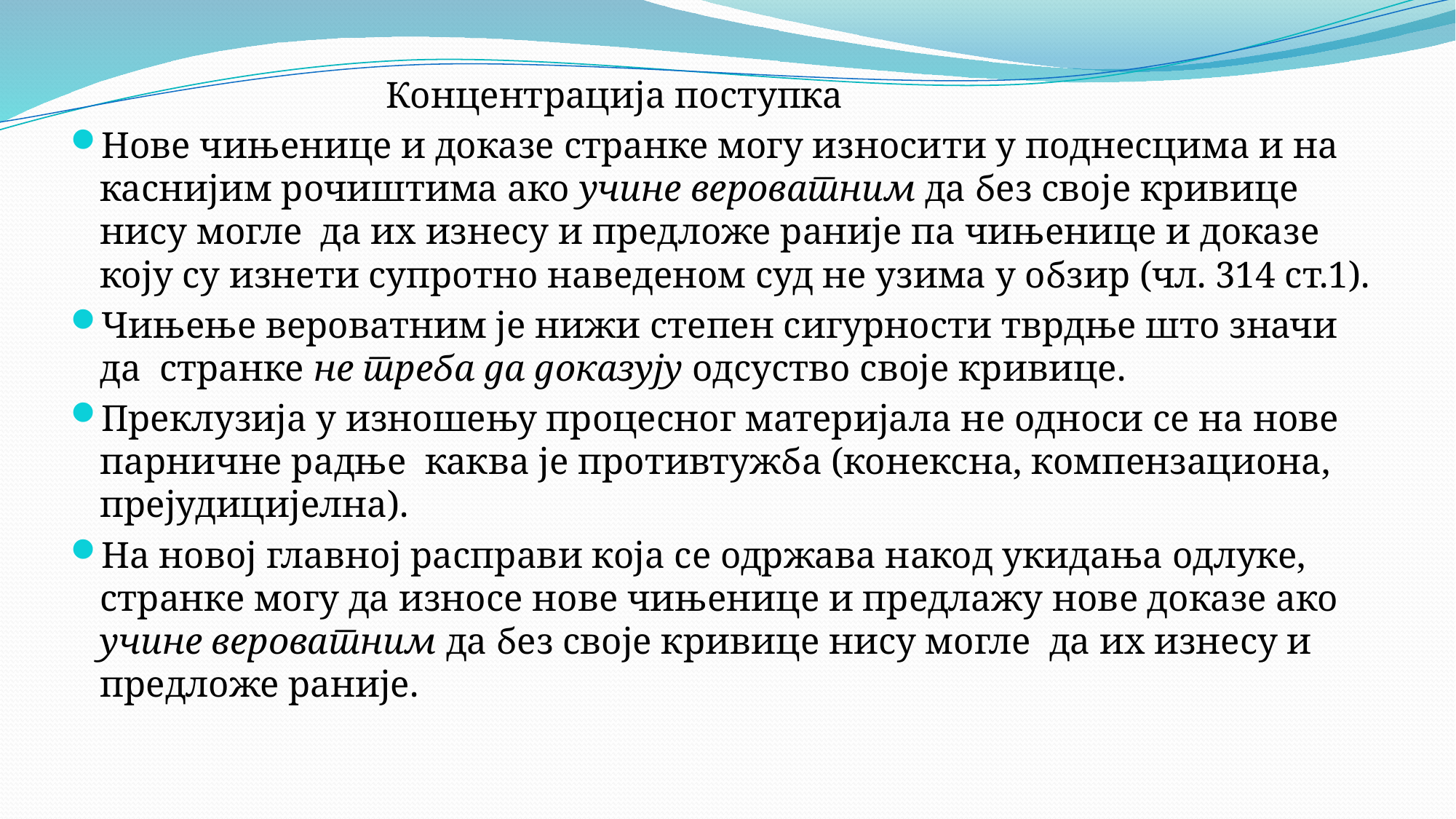

Концентрација поступка
Нове чињенице и доказе странке могу износити у поднесцима и на каснијим рочиштима ако учине вероватним да без своје кривице нису могле  да их изнесу и предложе раније па чињенице и доказе коју су изнети супротно наведеном суд не узима у обзир (чл. 314 ст.1).
Чињење вероватним је нижи степен сигурности тврдње што значи да  странке не треба да доказују одсуство своје кривице.
Преклузија у изношењу процесног материјала не односи се на нове парничне радње  каква је противтужба (конексна, компензациона, прејудицијелна).
На новој главној расправи која се одржава накод укидања одлуке, странке могу да износе нове чињенице и предлажу нове доказе ако учине вероватним да без своје кривице нису могле  да их изнесу и предложе раније.